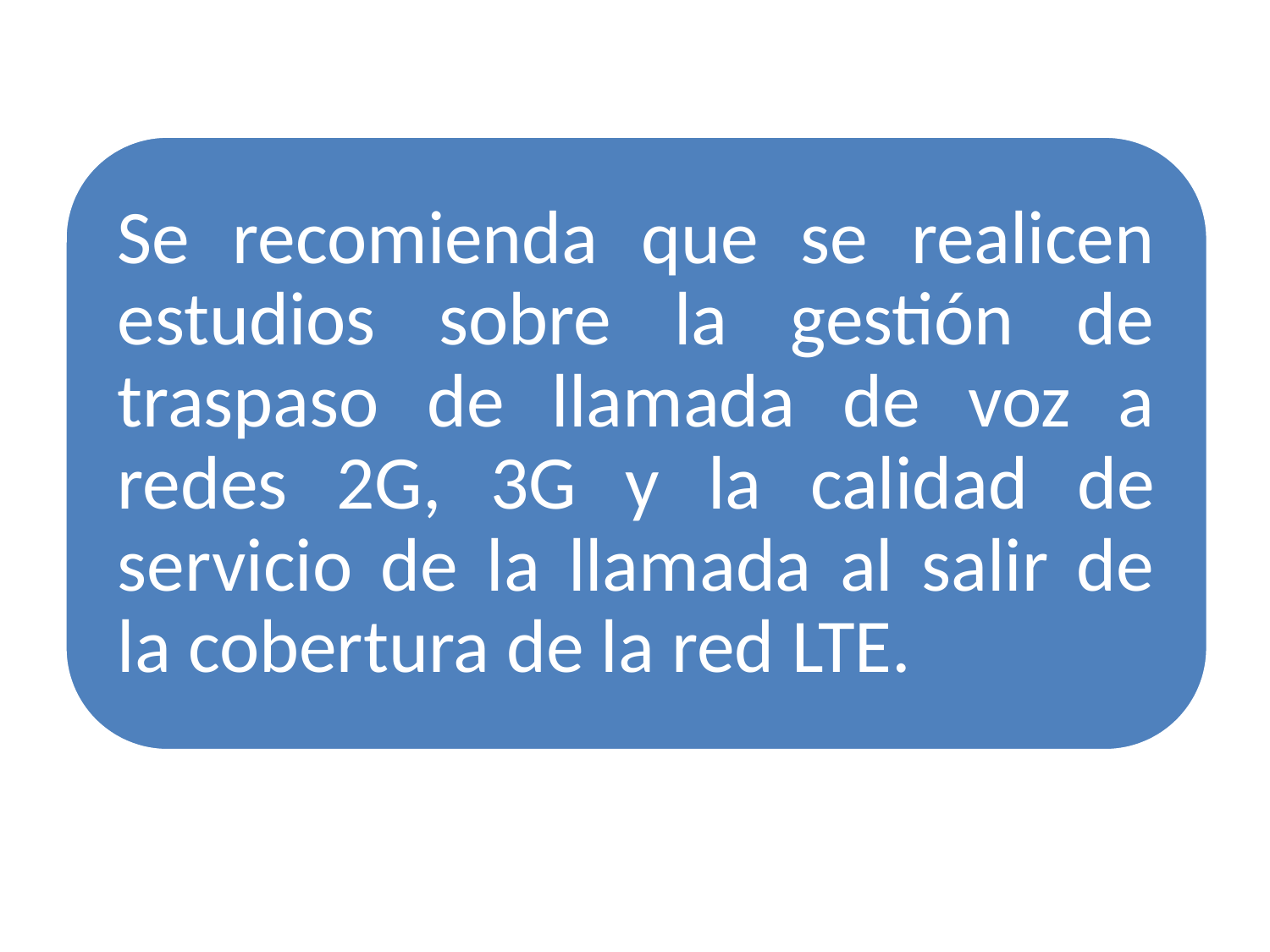

Se recomienda que se realicen estudios sobre la gestión de traspaso de llamada de voz a redes 2G, 3G y la calidad de servicio de la llamada al salir de la cobertura de la red LTE.